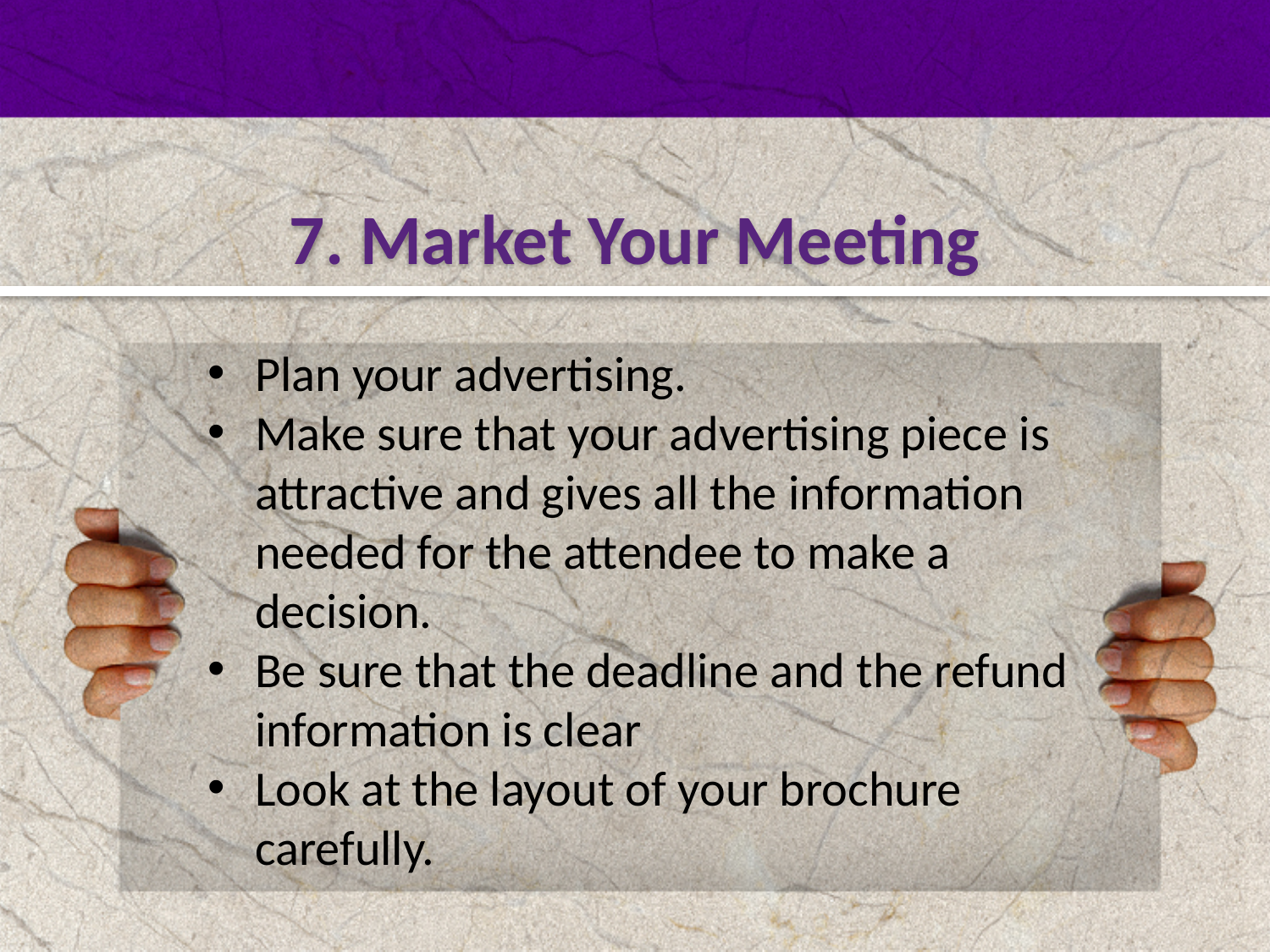

7. Market Your Meeting

Plan your advertising.
Make sure that your advertising piece is attractive and gives all the information needed for the attendee to make a decision.
Be sure that the deadline and the refund information is clear
Look at the layout of your brochure carefully.